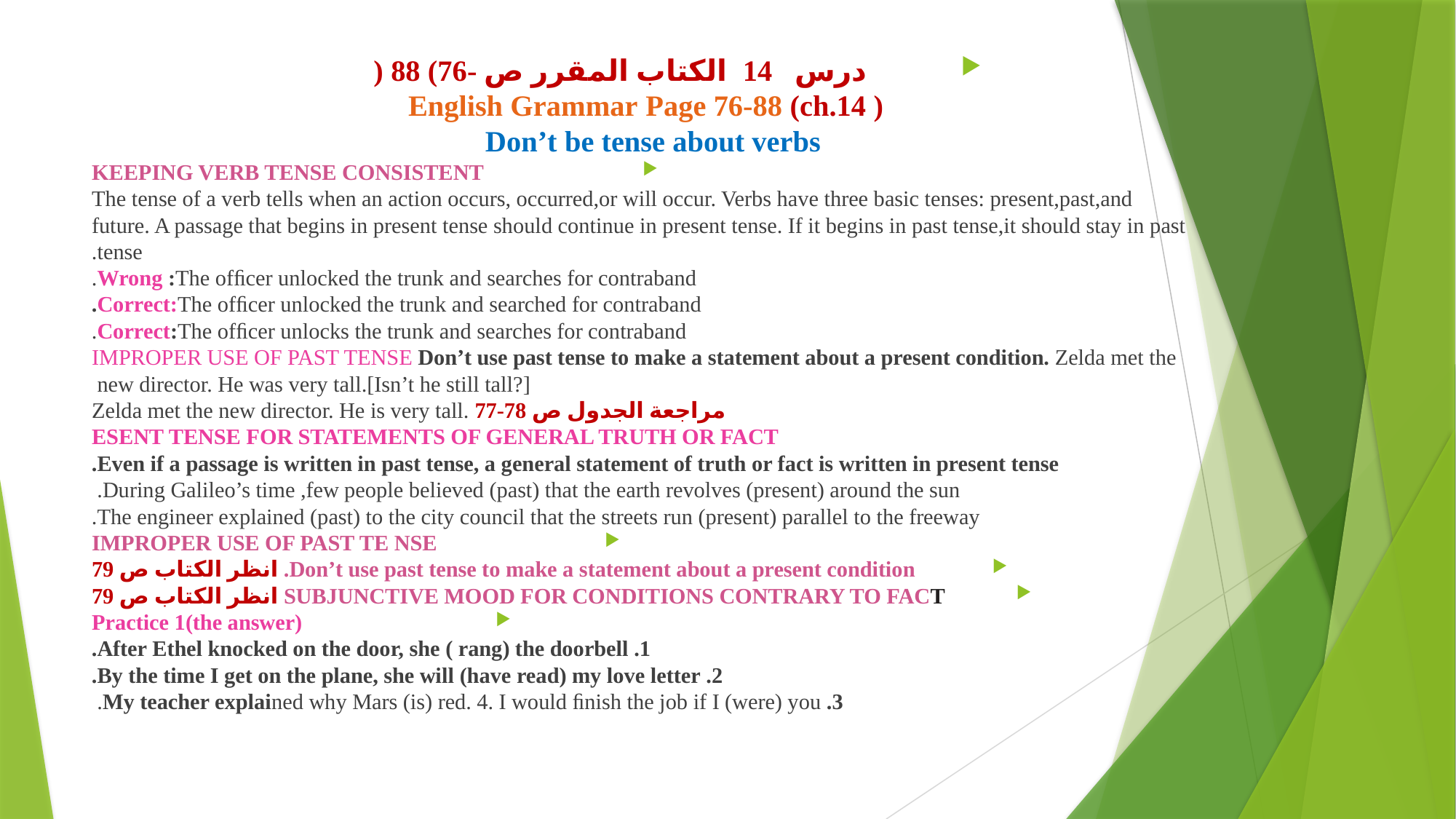

درس   14  الكتاب المقرر ص -76) 88 (
English Grammar Page 76-88 (ch.14 )
 Don’t be tense about verbs
KEEPING VERB TENSE CONSISTENT
 The tense of a verb tells when an action occurs, occurred,or will occur. Verbs have three basic tenses: present,past,and future. A passage that begins in present tense should continue in present tense. If it begins in past tense,it should stay in past tense.
 Wrong :The ofﬁcer unlocked the trunk and searches for contraband.
 Correct:The ofﬁcer unlocked the trunk and searched for contraband.
 Correct:The ofﬁcer unlocks the trunk and searches for contraband.
IMPROPER USE OF PAST TENSE Don’t use past tense to make a statement about a present condition. Zelda met the new director. He was very tall.[Isn’t he still tall?]
Zelda met the new director. He is very tall. مراجعة الجدول ص 78-77
ESENT TENSE FOR STATEMENTS OF GENERAL TRUTH OR FACT
Even if a passage is written in past tense, a general statement of truth or fact is written in present tense.
During Galileo’s time ,few people believed (past) that the earth revolves (present) around the sun.
The engineer explained (past) to the city council that the streets run (present) parallel to the freeway.
IMPROPER USE OF PAST TE NSE
Don’t use past tense to make a statement about a present condition. انظر الكتاب ص 79
SUBJUNCTIVE MOOD FOR CONDITIONS CONTRARY TO FACT انظر الكتاب ص 79
Practice 1(the answer)
1. After Ethel knocked on the door, she ( rang) the doorbell.
 2. By the time I get on the plane, she will (have read) my love letter.
 3. My teacher explained why Mars (is) red. 4. I would ﬁnish the job if I (were) you.